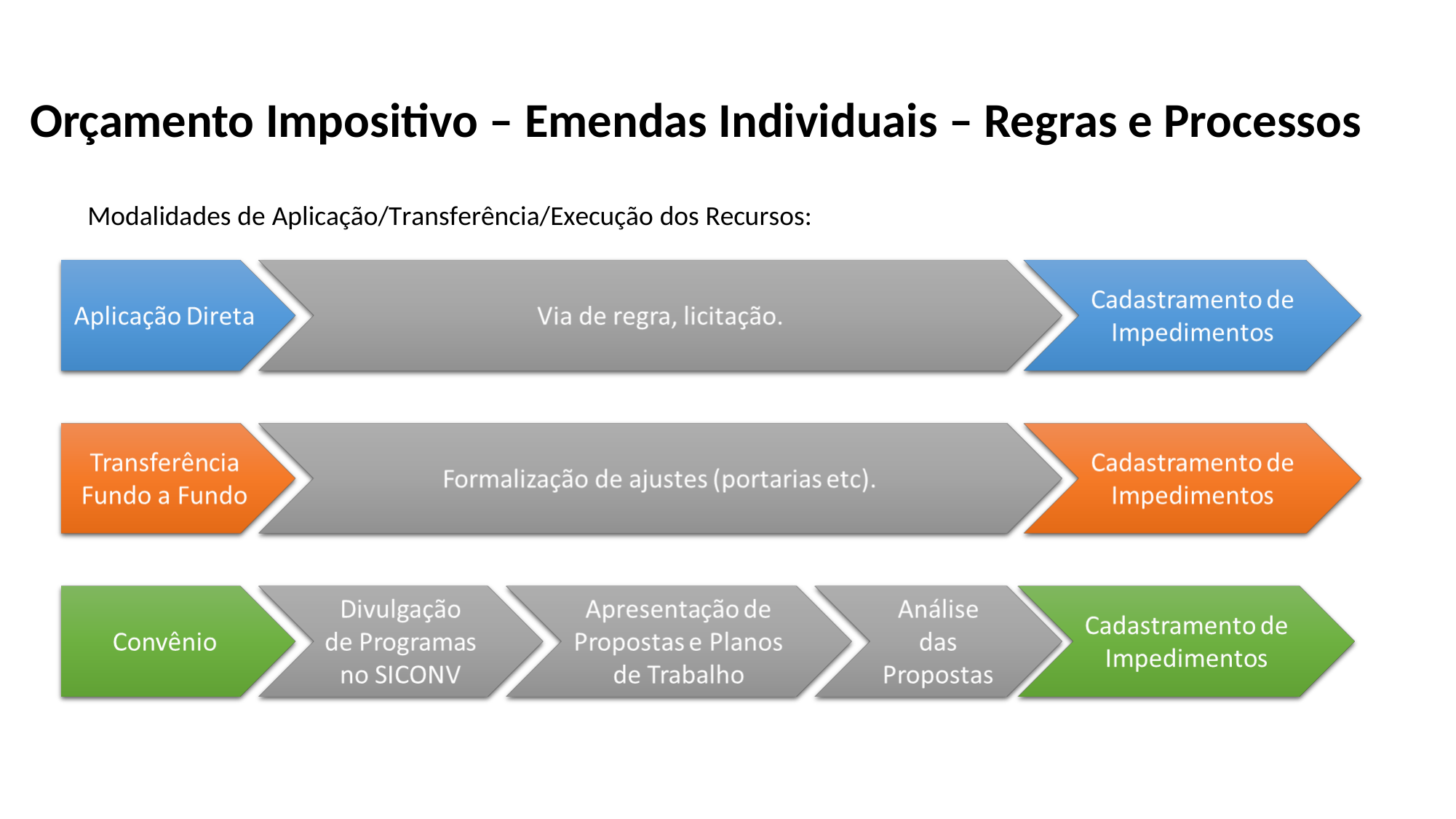

Orçamento Impositivo – Emendas Individuais – Regras e Processos
Modalidades de Aplicação/Transferência/Execução dos Recursos: